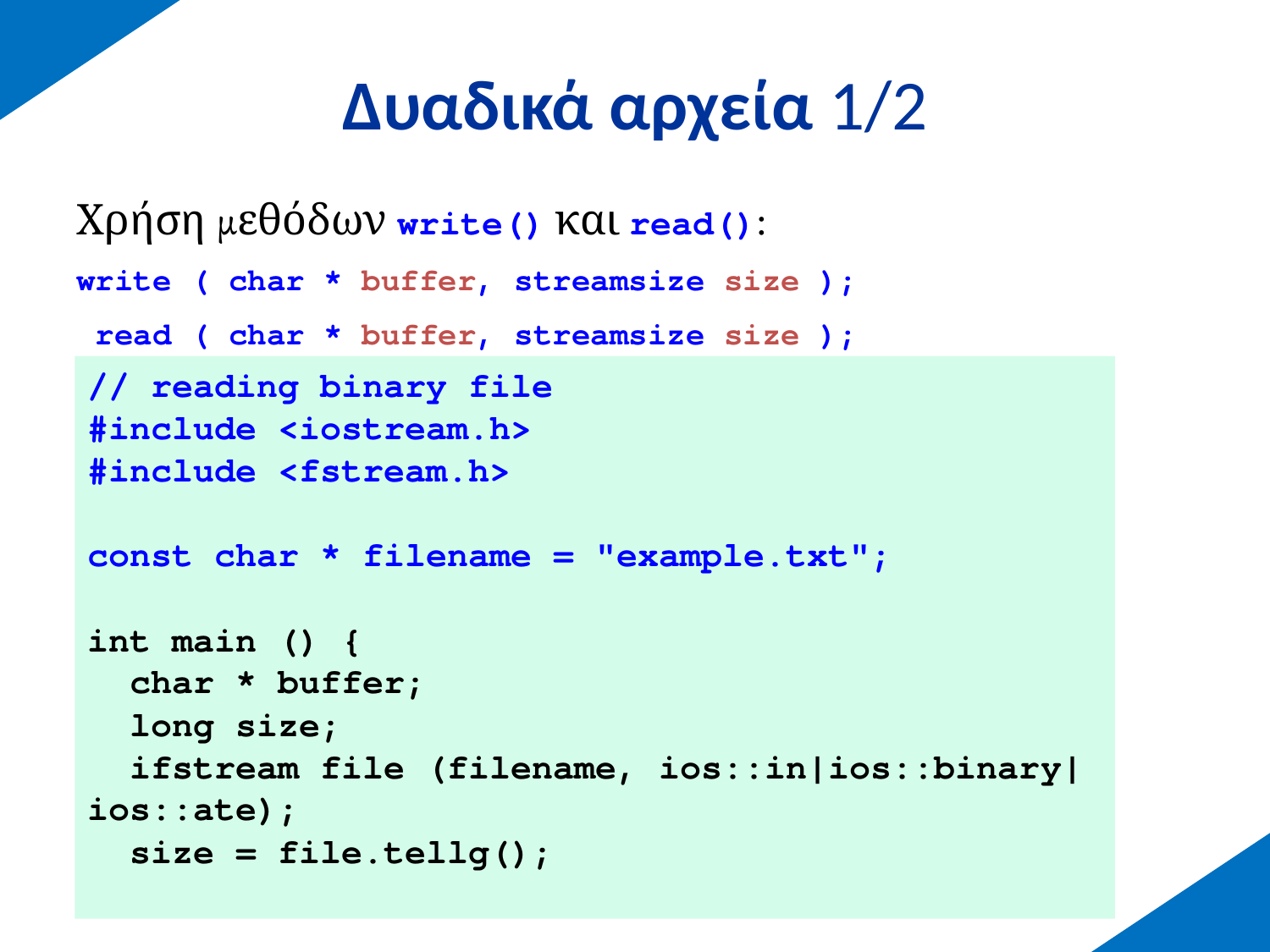

# Δυαδικά αρχεία 1/2
Χρήση μεθόδων write() και read():
write ( char * buffer, streamsize size );
 read ( char * buffer, streamsize size );

// reading binary file
#include <iostream.h>
#include <fstream.h>

const char * filename = "example.txt";

int main () {
  char * buffer;
  long size;
  ifstream file (filename, ios::in|ios::binary|ios::ate);
  size = file.tellg();